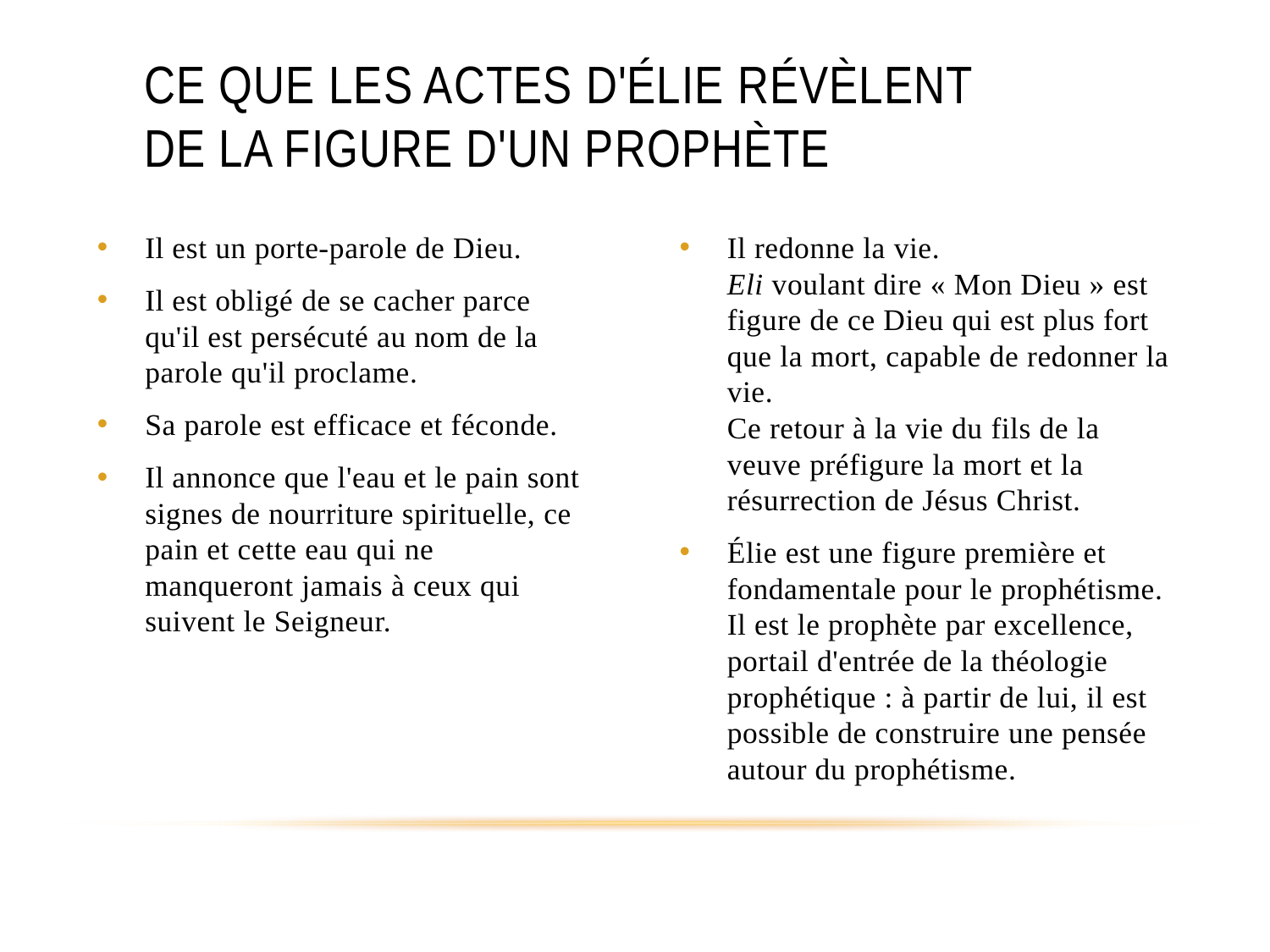

# ce que Les actes d'Élie révèlent de la figure d'un prophète
Il est un porte-parole de Dieu.
Il est obligé de se cacher parce qu'il est persécuté au nom de la parole qu'il proclame.
Sa parole est efficace et féconde.
Il annonce que l'eau et le pain sont signes de nourriture spirituelle, ce pain et cette eau qui ne manqueront jamais à ceux qui suivent le Seigneur.

Il redonne la vie.
Eli voulant dire « Mon Dieu » est figure de ce Dieu qui est plus fort que la mort, capable de redonner la vie.
Ce retour à la vie du fils de la veuve préfigure la mort et la résurrection de Jésus Christ.
Élie est une figure première et fondamentale pour le prophétisme. Il est le prophète par excellence, portail d'entrée de la théologie prophétique : à partir de lui, il est possible de construire une pensée autour du prophétisme.